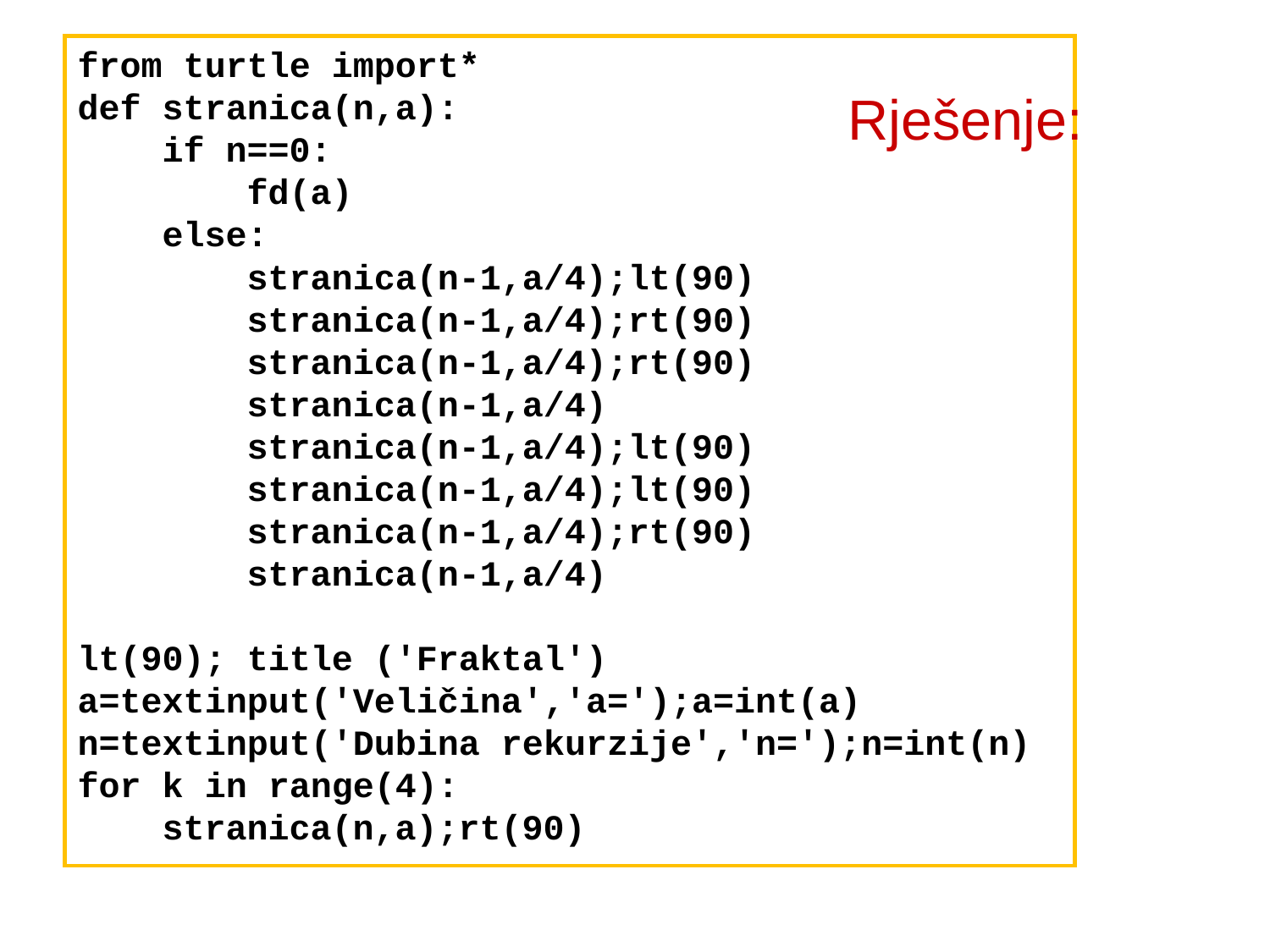

from turtle import*
def stranica(n,a):
    if n==0:
        fd(a)
    else:
        stranica(n-1,a/4);lt(90)
        stranica(n-1,a/4);rt(90)
        stranica(n-1,a/4);rt(90)
        stranica(n-1,a/4)
        stranica(n-1,a/4);lt(90)
        stranica(n-1,a/4);lt(90)
        stranica(n-1,a/4);rt(90)
        stranica(n-1,a/4)

lt(90); title ('Fraktal')
a=textinput('Veličina','a=');a=int(a)
n=textinput('Dubina rekurzije','n=');n=int(n)
for k in range(4):
    stranica(n,a);rt(90)
# Rješenje: